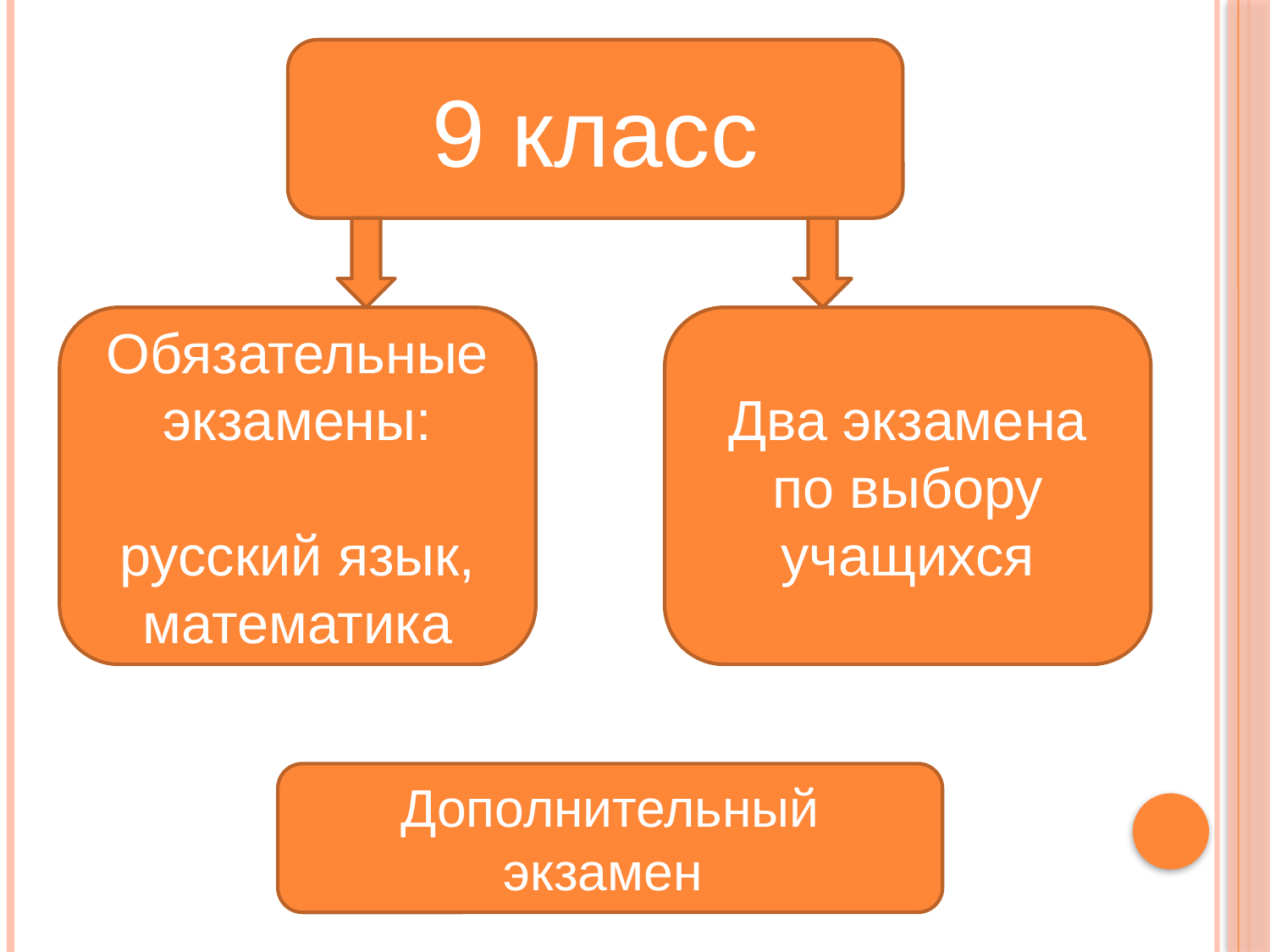

#
9 класс

Обязательные экзамены:
русский язык,
математика
Два экзамена по выбору учащихся
Дополнительный экзамен